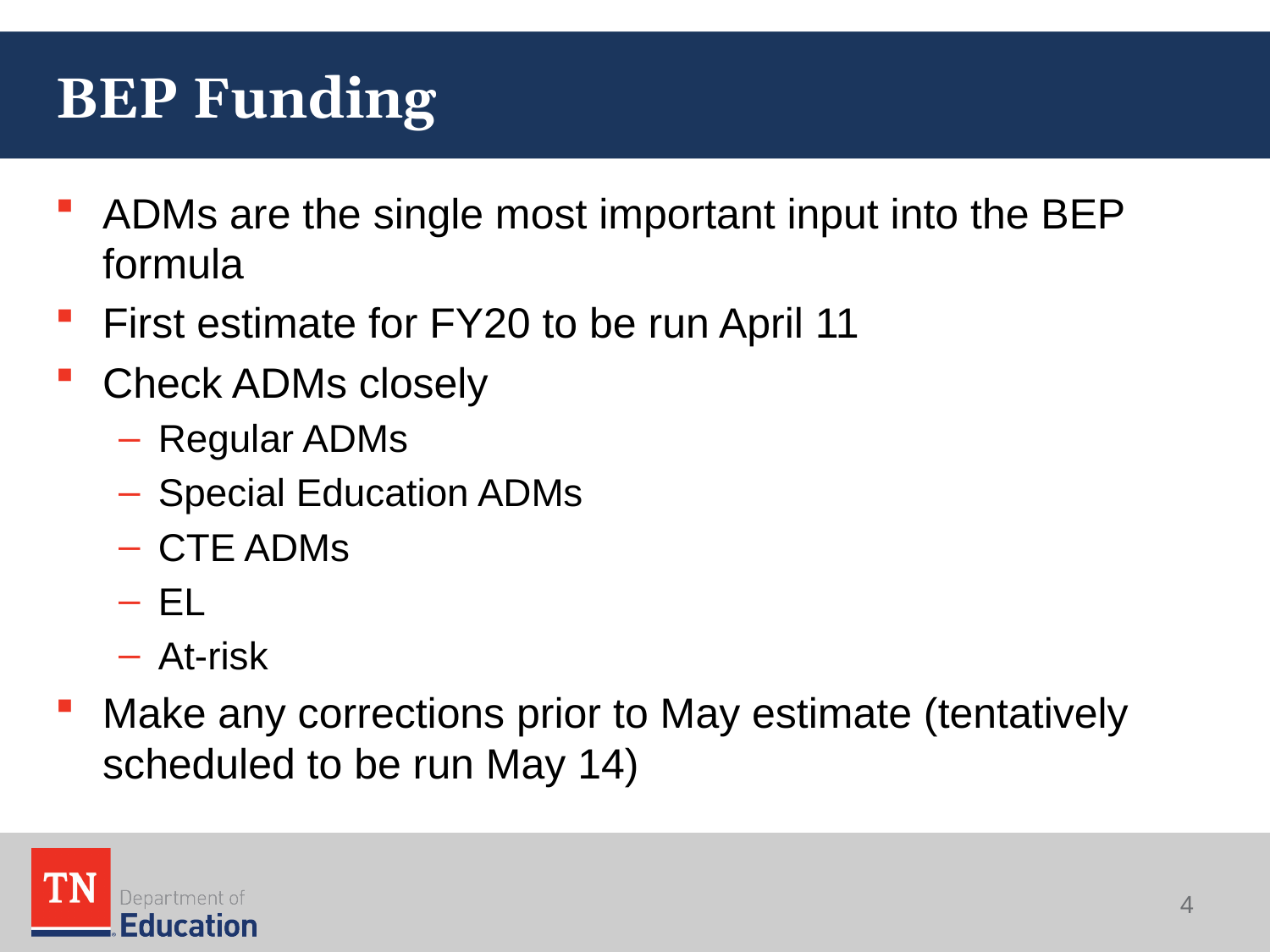

# BEP Funding
ADMs are the single most important input into the BEP formula
First estimate for FY20 to be run April 11
Check ADMs closely
Regular ADMs
Special Education ADMs
CTE ADMs
EL
At-risk
Make any corrections prior to May estimate (tentatively scheduled to be run May 14)
4